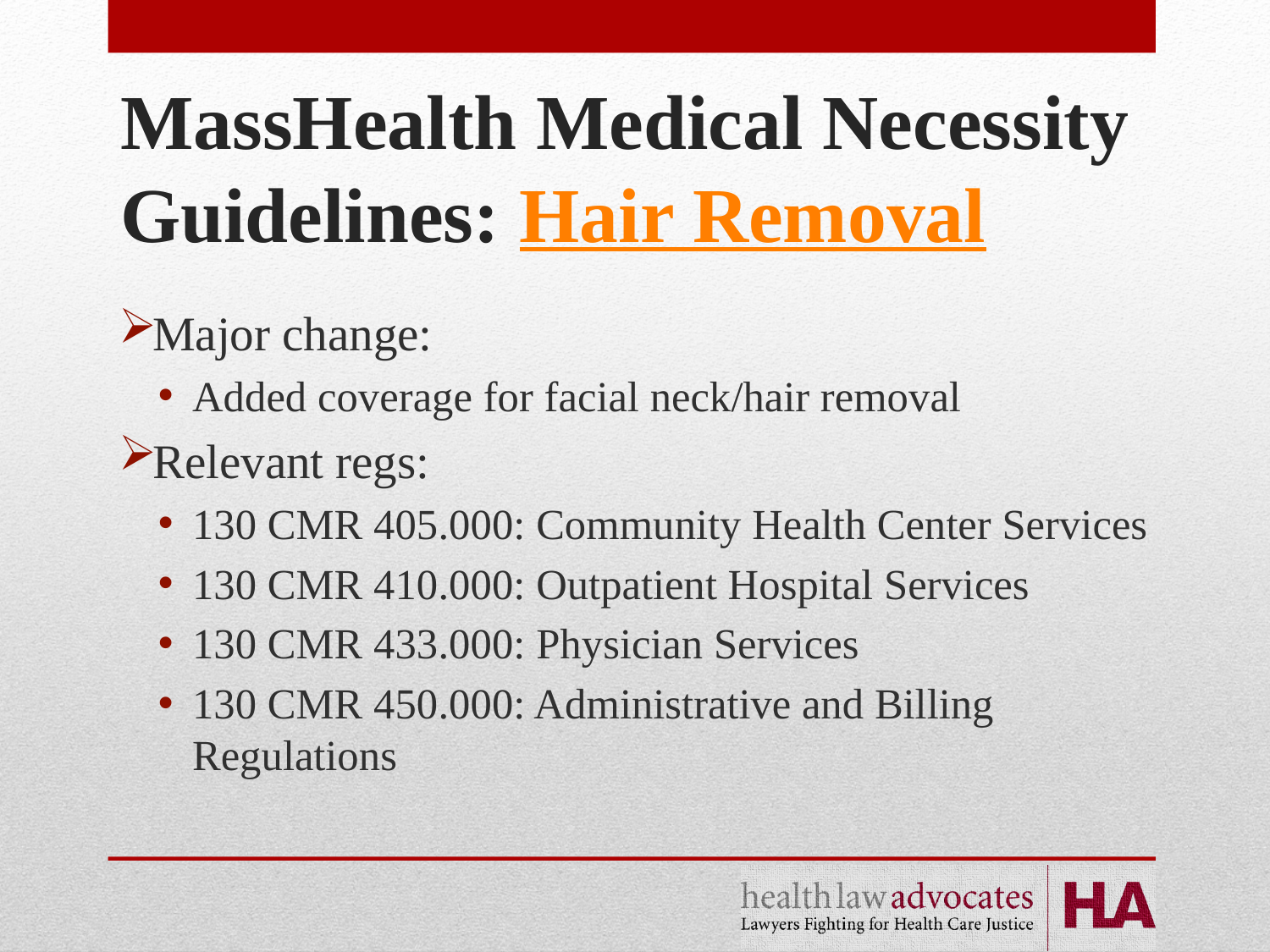

# MassHealth Medical Necessity Guidelines: Hair Removal
Major change:
Added coverage for facial neck/hair removal
Relevant regs:
130 CMR 405.000: Community Health Center Services
130 CMR 410.000: Outpatient Hospital Services
130 CMR 433.000: Physician Services
130 CMR 450.000: Administrative and Billing Regulations